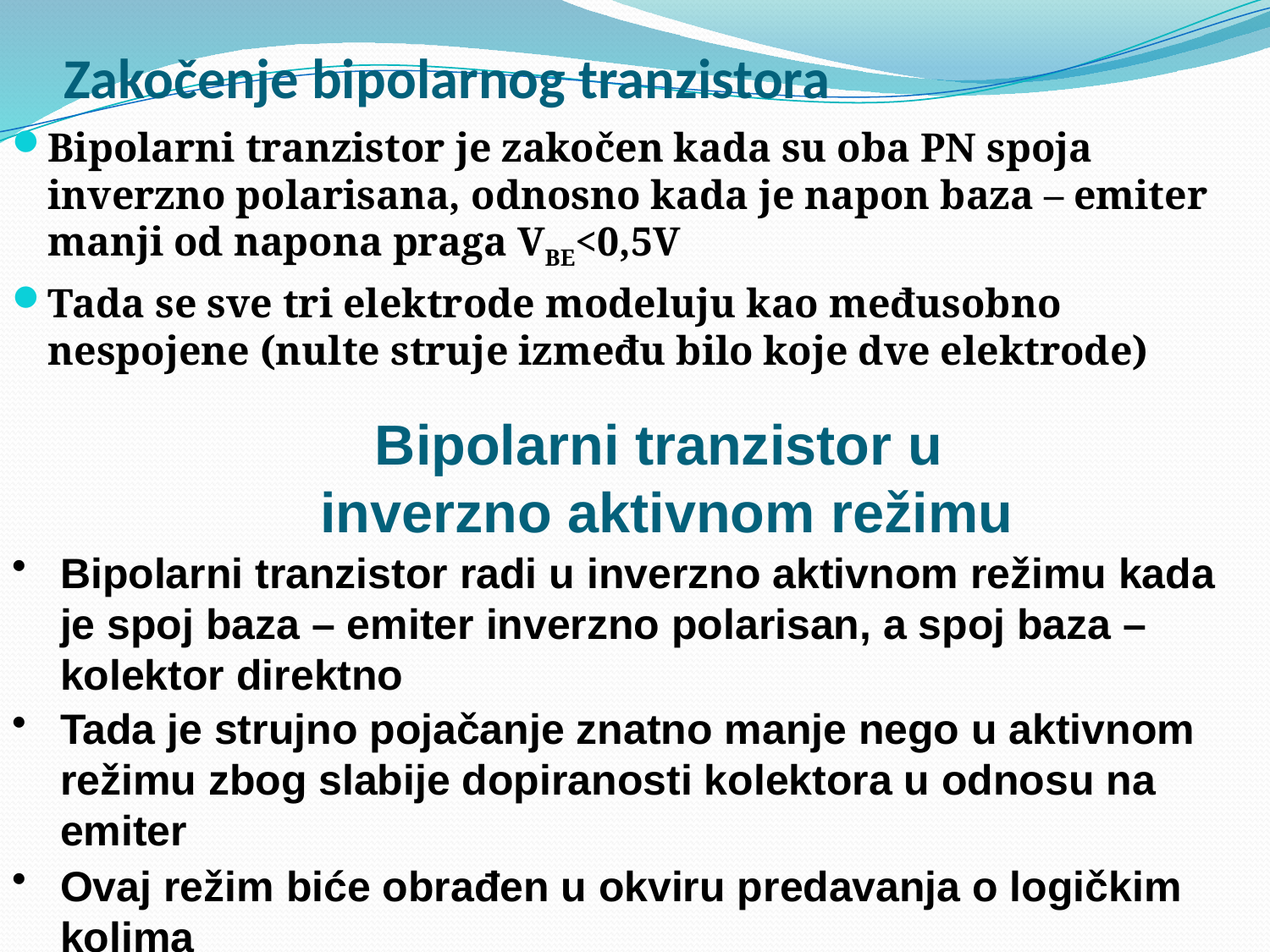

# Zakočenje bipolarnog tranzistora
Bipolarni tranzistor je zakočen kada su oba PN spoja inverzno polarisana, odnosno kada je napon baza – emiter manji od napona praga VBE<0,5V
Tada se sve tri elektrode modeluju kao međusobno nespojene (nulte struje između bilo koje dve elektrode)
Bipolarni tranzistor u
inverzno aktivnom režimu
Bipolarni tranzistor radi u inverzno aktivnom režimu kada je spoj baza – emiter inverzno polarisan, a spoj baza – kolektor direktno
Tada je strujno pojačanje znatno manje nego u aktivnom režimu zbog slabije dopiranosti kolektora u odnosu na emiter
Ovaj režim biće obrađen u okviru predavanja o logičkim kolima